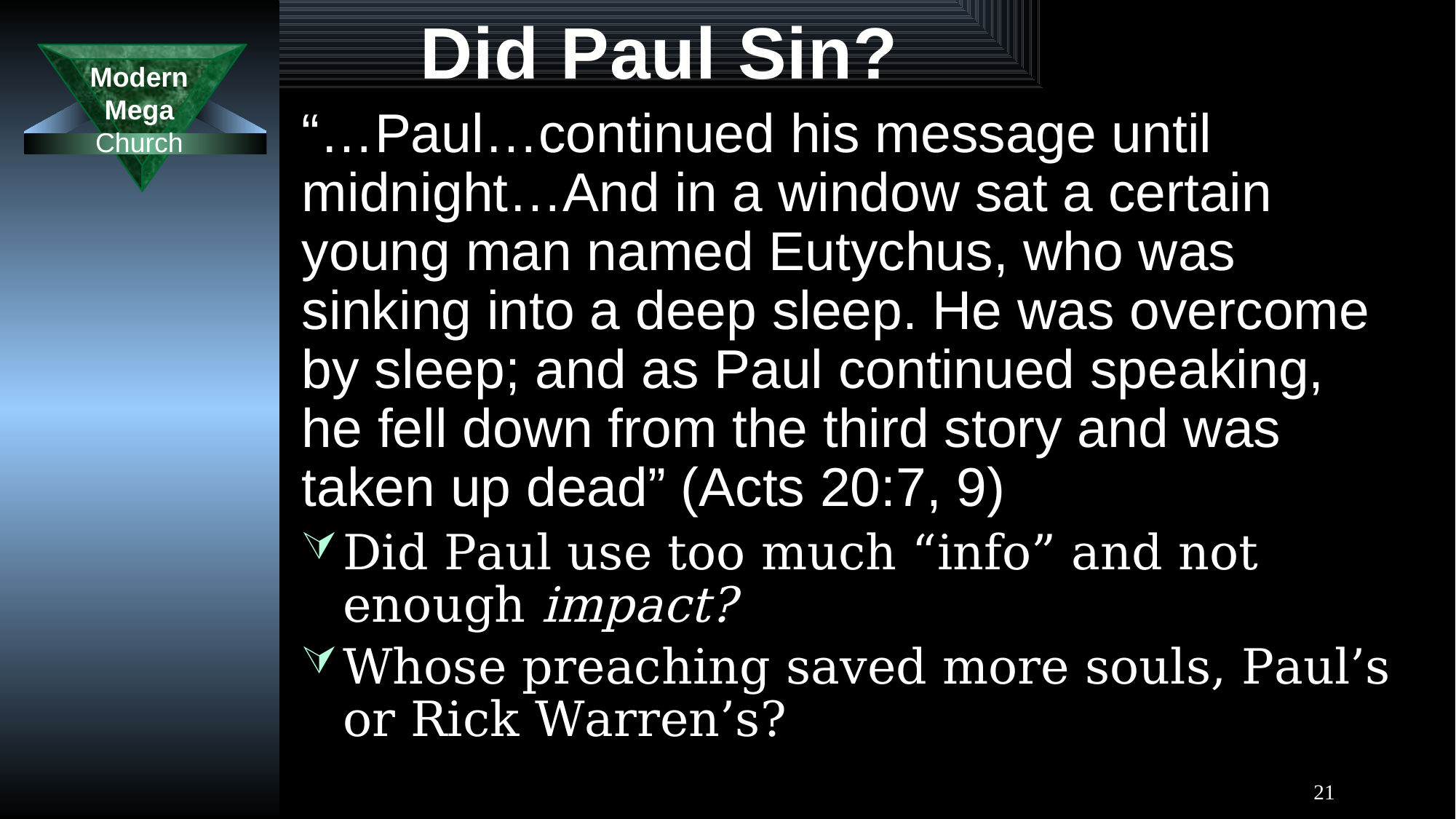

# Did Paul Sin?
“…Paul…continued his message until midnight…And in a window sat a certain young man named Eutychus, who was sinking into a deep sleep. He was overcome by sleep; and as Paul continued speaking, he fell down from the third story and was taken up dead” (Acts 20:7, 9)
Did Paul use too much “info” and not enough impact?
Whose preaching saved more souls, Paul’s or Rick Warren’s?
21